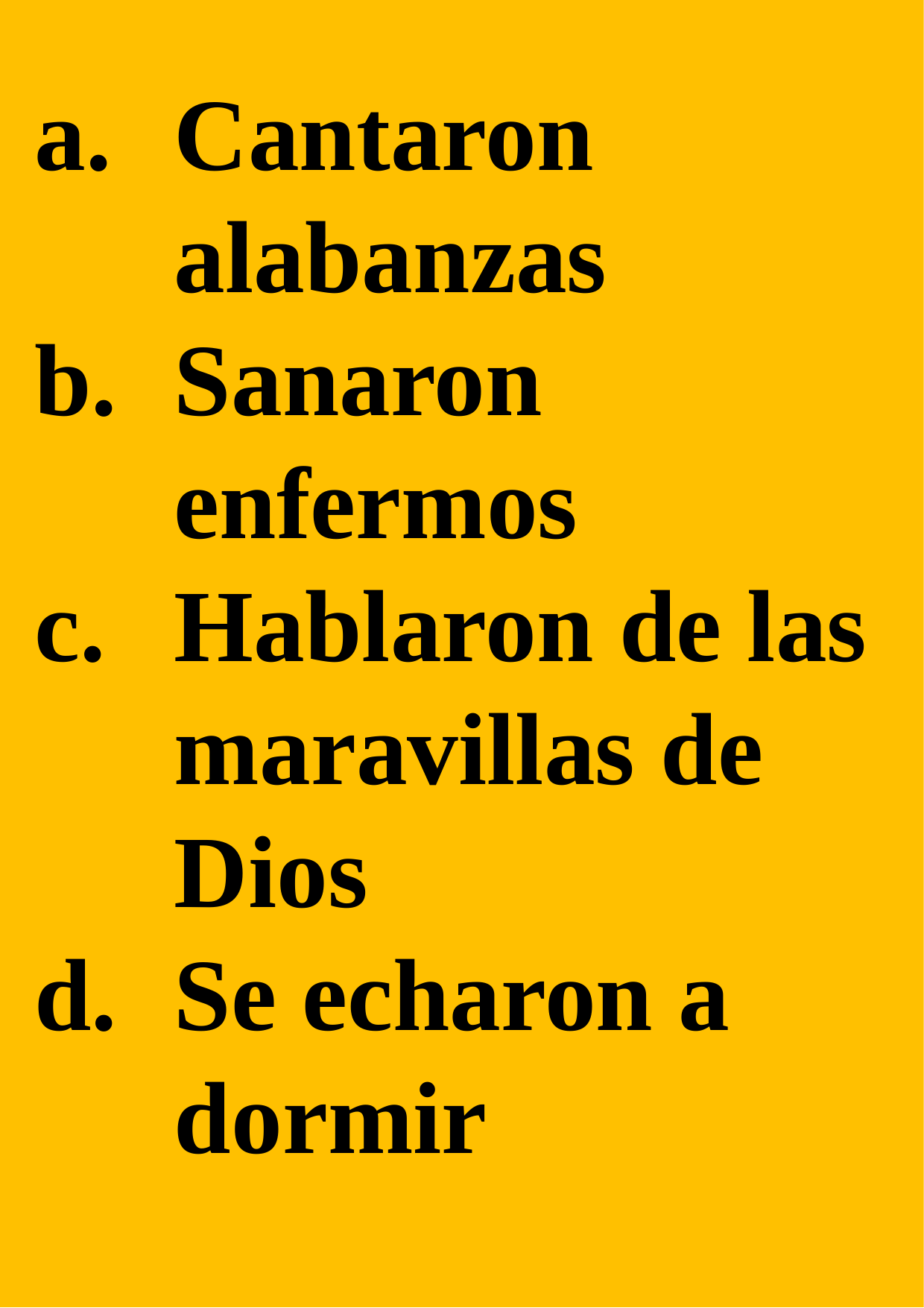

Cantaron alabanzas
Sanaron enfermos
Hablaron de las maravillas de Dios
Se echaron a dormir